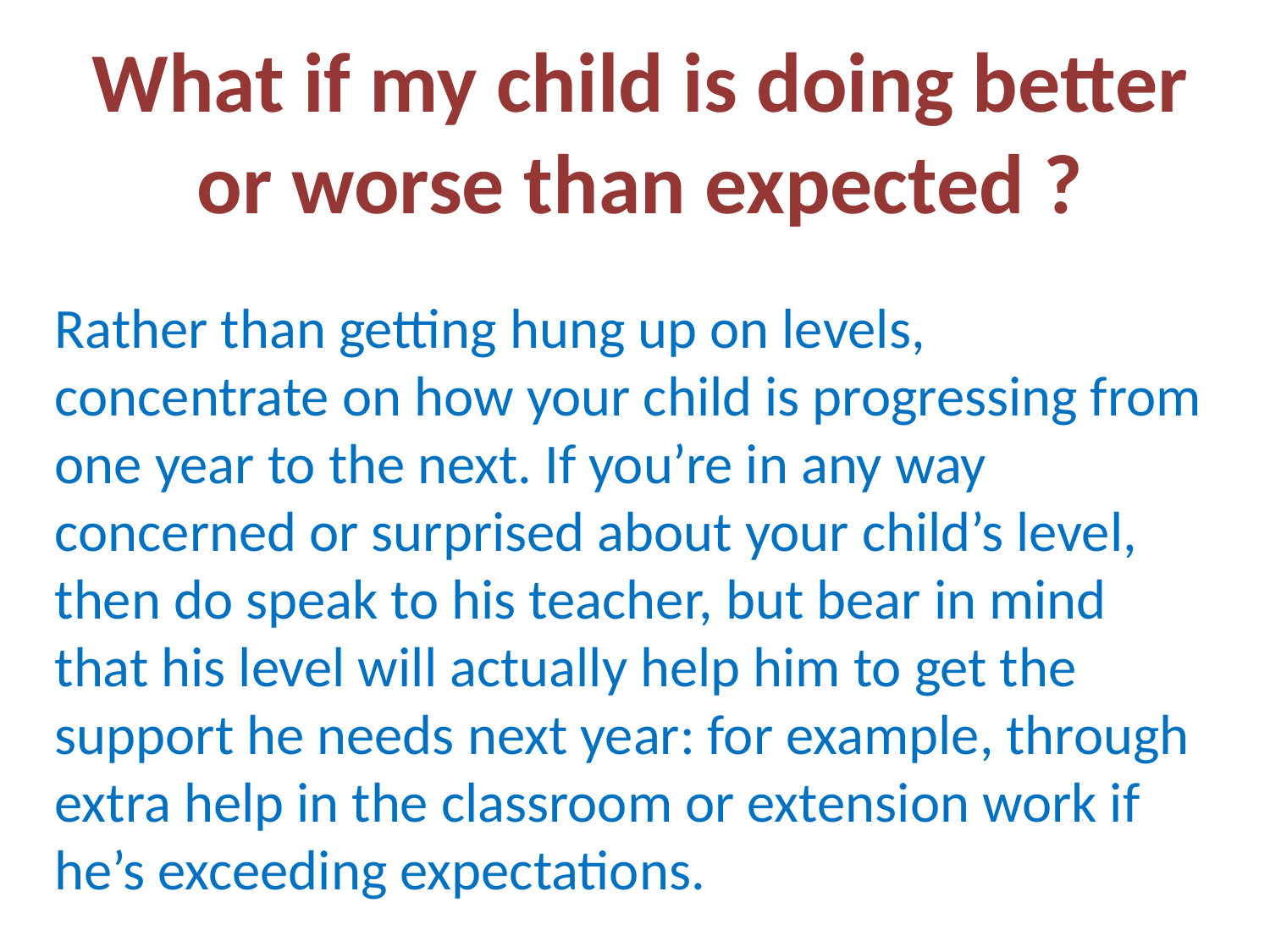

What if my child is doing better or worse than expected ?
Rather than getting hung up on levels, concentrate on how your child is progressing from one year to the next. If you’re in any way concerned or surprised about your child’s level, then do speak to his teacher, but bear in mind that his level will actually help him to get the support he needs next year: for example, through extra help in the classroom or extension work if he’s exceeding expectations.